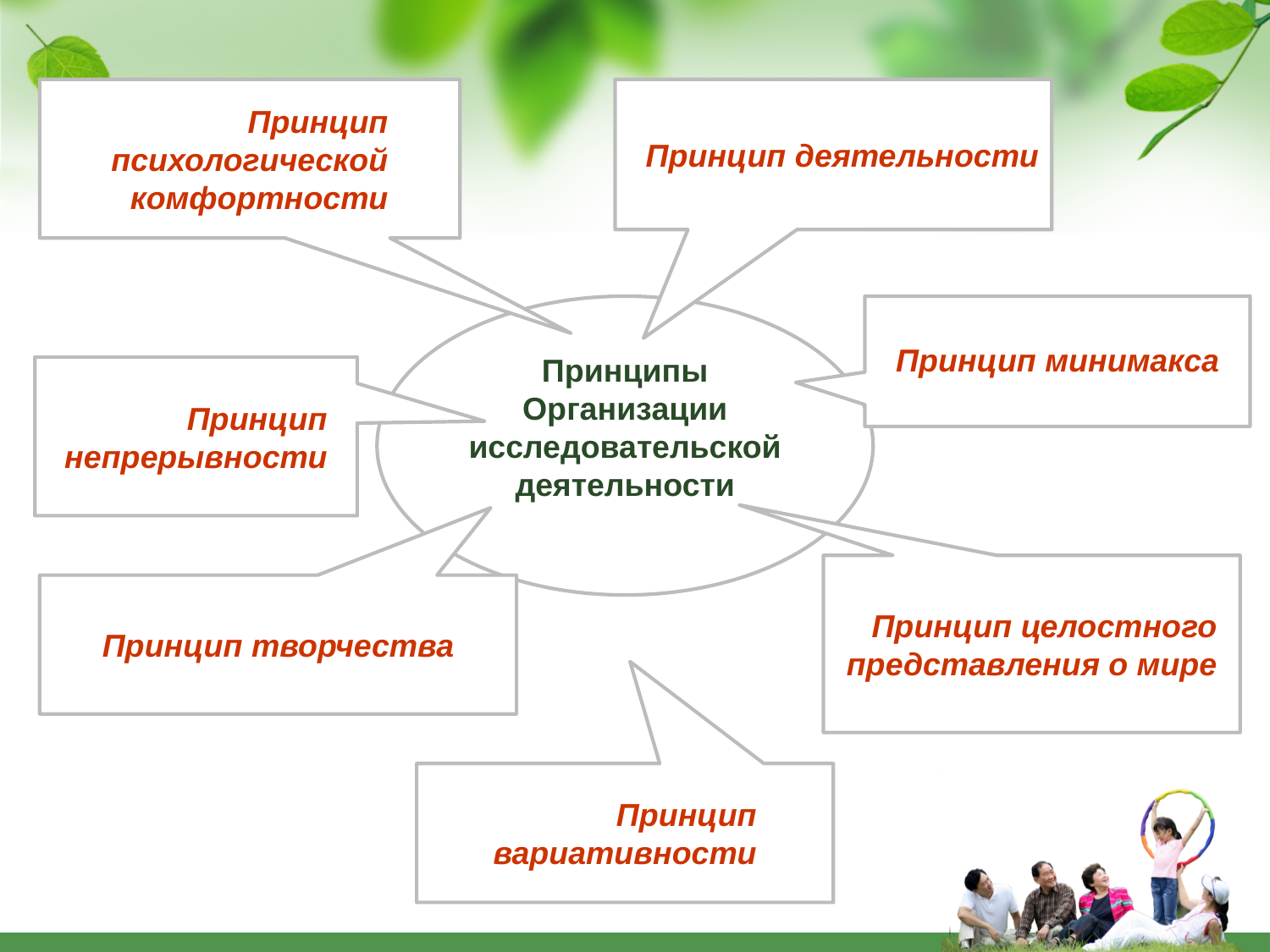

Принцип психологической комфортности
 Принцип деятельности
Принципы
Организации
исследовательской
деятельности

Принцип минимакса
Принцип непрерывности
Принцип целостного представления о мире
Принцип творчества
Принцип вариативности